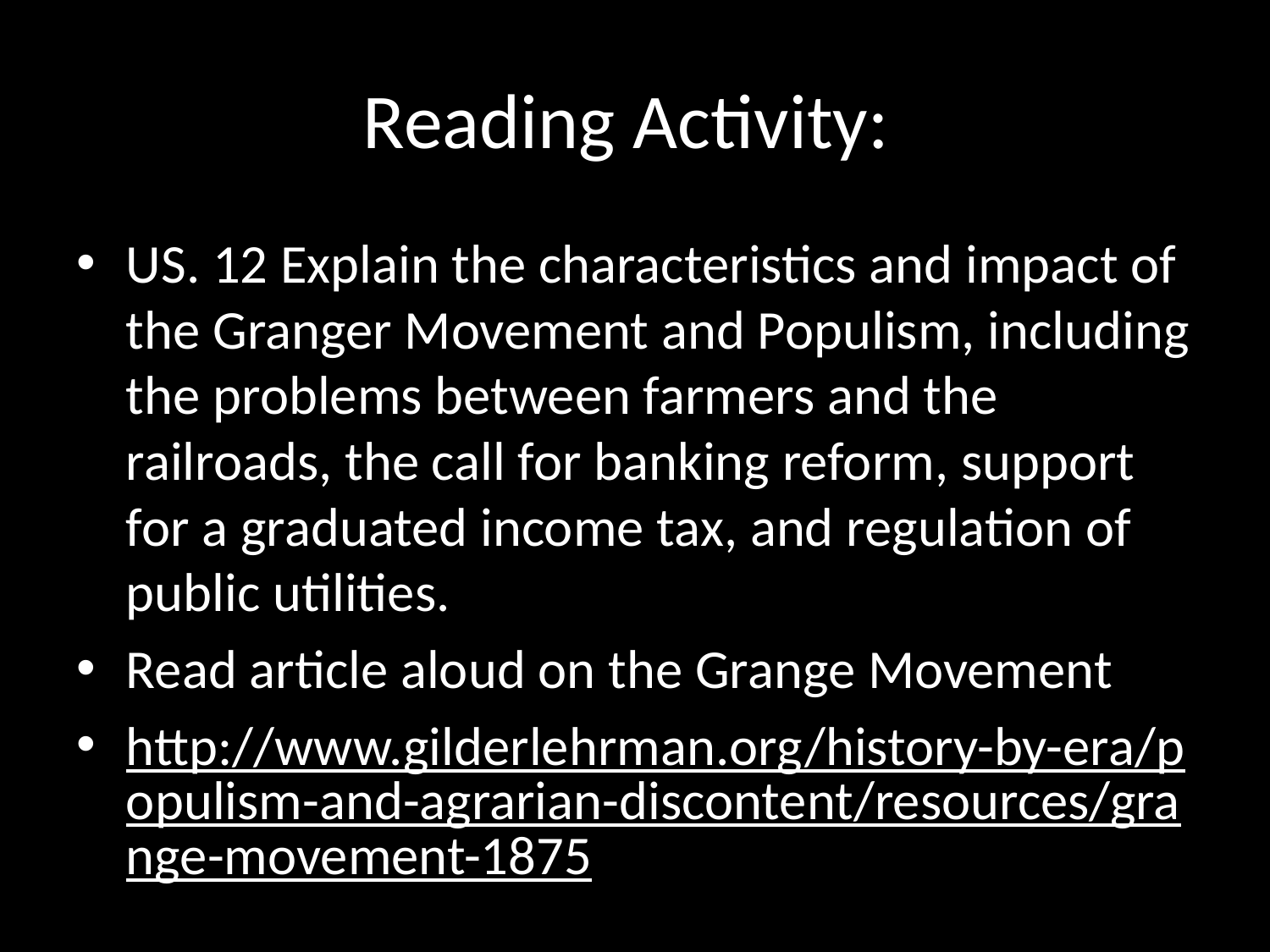

# Reading Activity:
US. 12 Explain the characteristics and impact of the Granger Movement and Populism, including the problems between farmers and the railroads, the call for banking reform, support for a graduated income tax, and regulation of public utilities.
Read article aloud on the Grange Movement
http://www.gilderlehrman.org/history-by-era/populism-and-agrarian-discontent/resources/grange-movement-1875